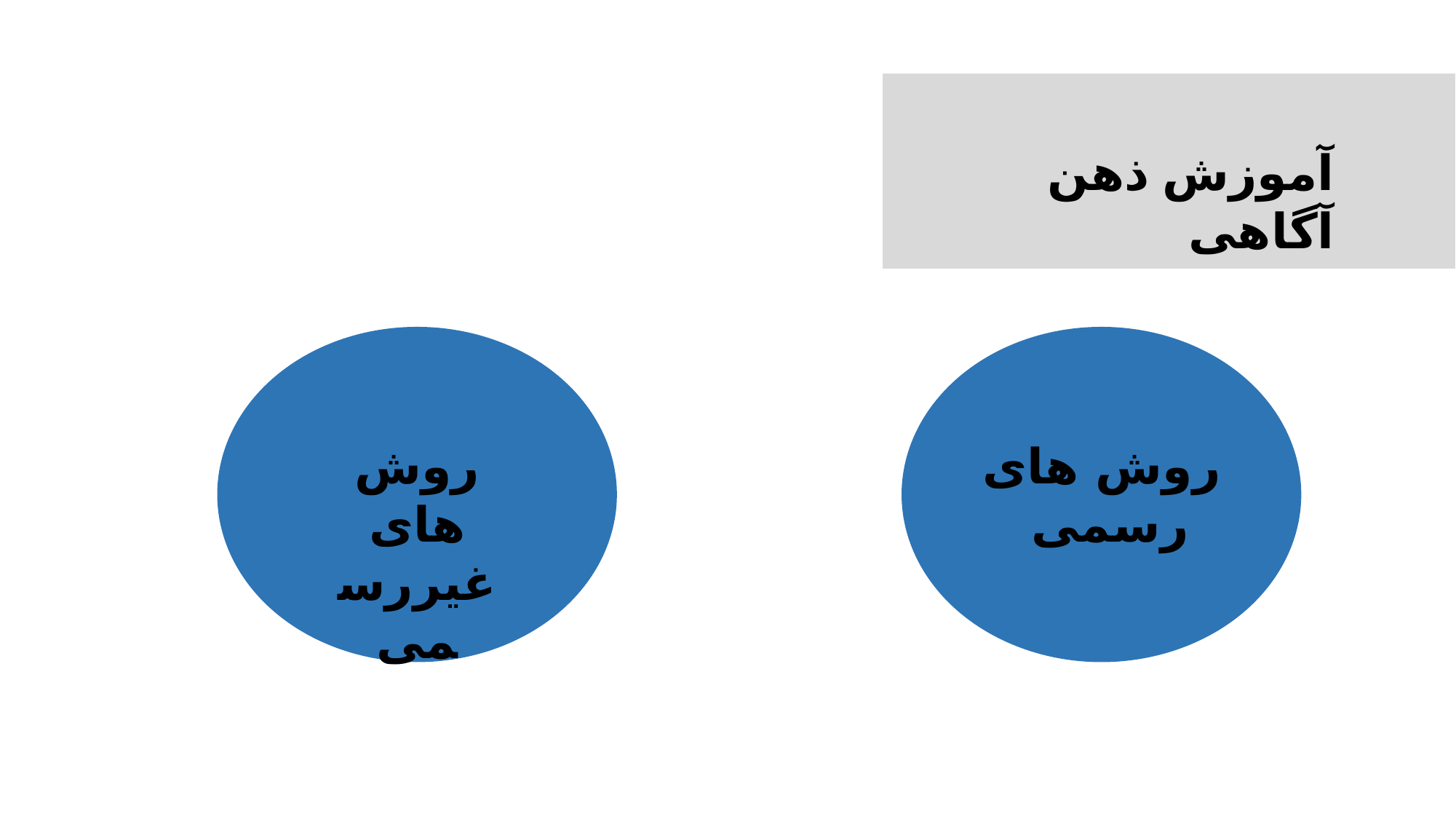

آموزش ذهن آگاهی

روش های
غیررسمی
روش های
 رسمی